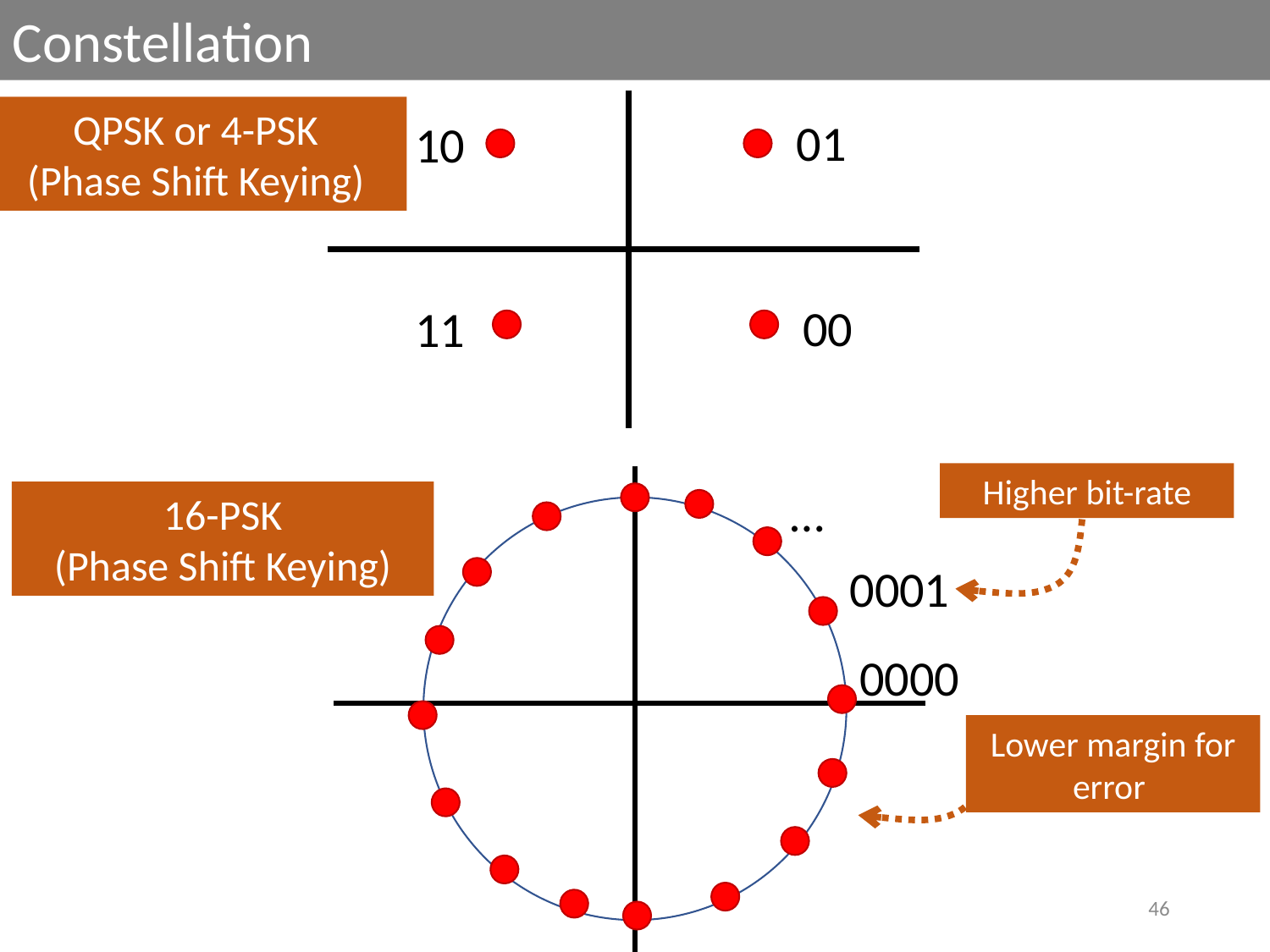

Constellation
QPSK or 4-PSK
(Phase Shift Keying)
01
10

00
11

Higher bit-rate
…
16-PSK
(Phase Shift Keying)

0001

0000
Lower margin for error

46